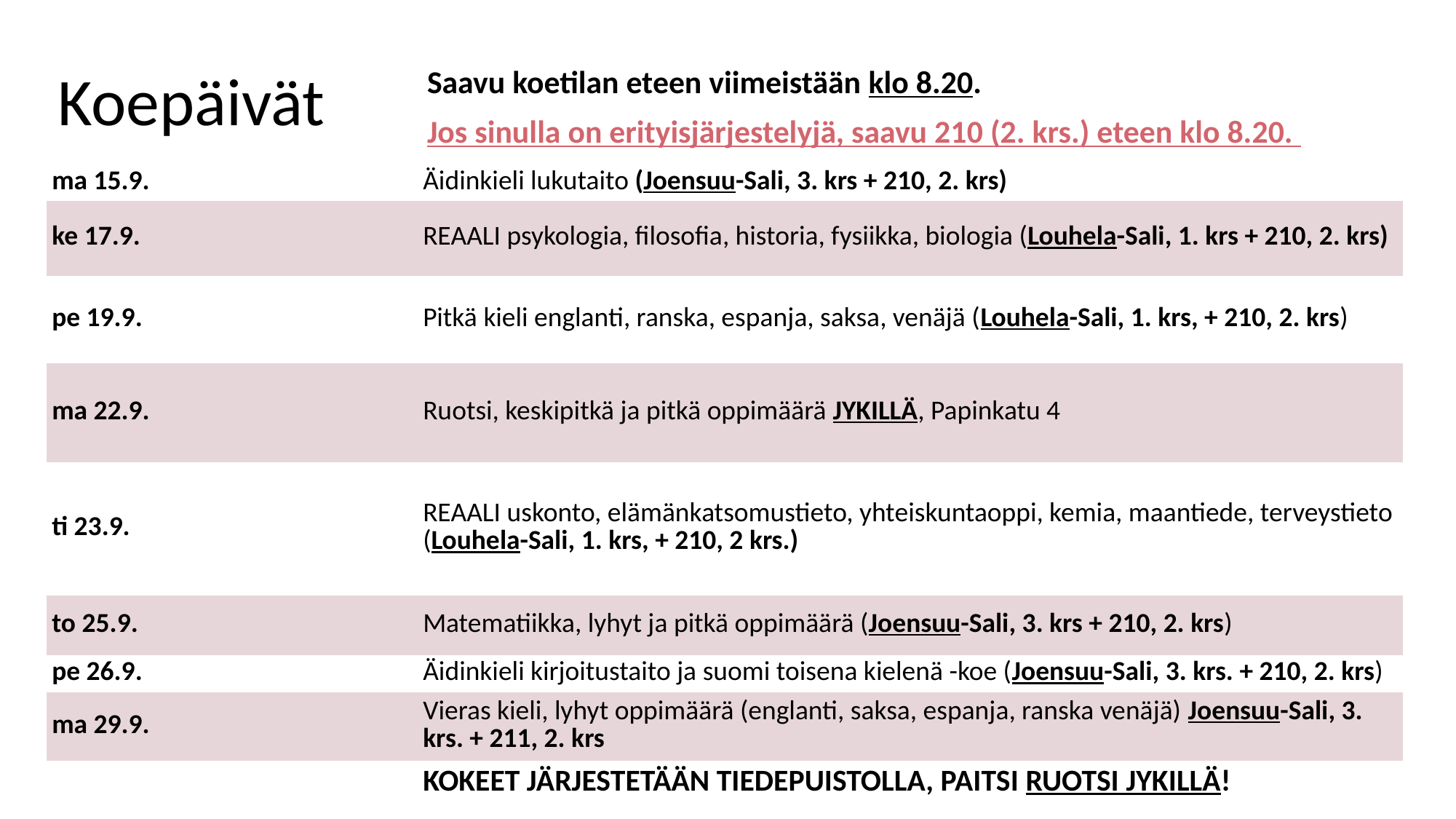

# Koepäivät
Saavu koetilan eteen viimeistään klo 8.20.
Jos sinulla on erityisjärjestelyjä, saavu 210 (2. krs.) eteen klo 8.20.

| ma 15.9. | Äidinkieli lukutaito (Joensuu-Sali, 3. krs + 210, 2. krs) |
| --- | --- |
| ke 17.9. | REAALI psykologia, filosofia, historia, fysiikka, biologia (Louhela-Sali, 1. krs + 210, 2. krs) |
| pe 19.9. | Pitkä kieli englanti, ranska, espanja, saksa, venäjä (Louhela-Sali, 1. krs, + 210, 2. krs) |
| ma 22.9. | Ruotsi, keskipitkä ja pitkä oppimäärä JYKILLÄ, Papinkatu 4 |
| ti 23.9. | REAALI uskonto, elämänkatsomustieto, yhteiskuntaoppi, kemia, maantiede, terveystieto (Louhela-Sali, 1. krs, + 210, 2 krs.) |
| to 25.9. | Matematiikka, lyhyt ja pitkä oppimäärä (Joensuu-Sali, 3. krs + 210, 2. krs) |
| pe 26.9. | Äidinkieli kirjoitustaito ja suomi toisena kielenä -koe (Joensuu-Sali, 3. krs. + 210, 2. krs) |
| ma 29.9. | Vieras kieli, lyhyt oppimäärä (englanti, saksa, espanja, ranska venäjä) Joensuu-Sali, 3. krs. + 211, 2. krs |
|  | KOKEET JÄRJESTETÄÄN TIEDEPUISTOLLA, PAITSI RUOTSI JYKILLÄ! |